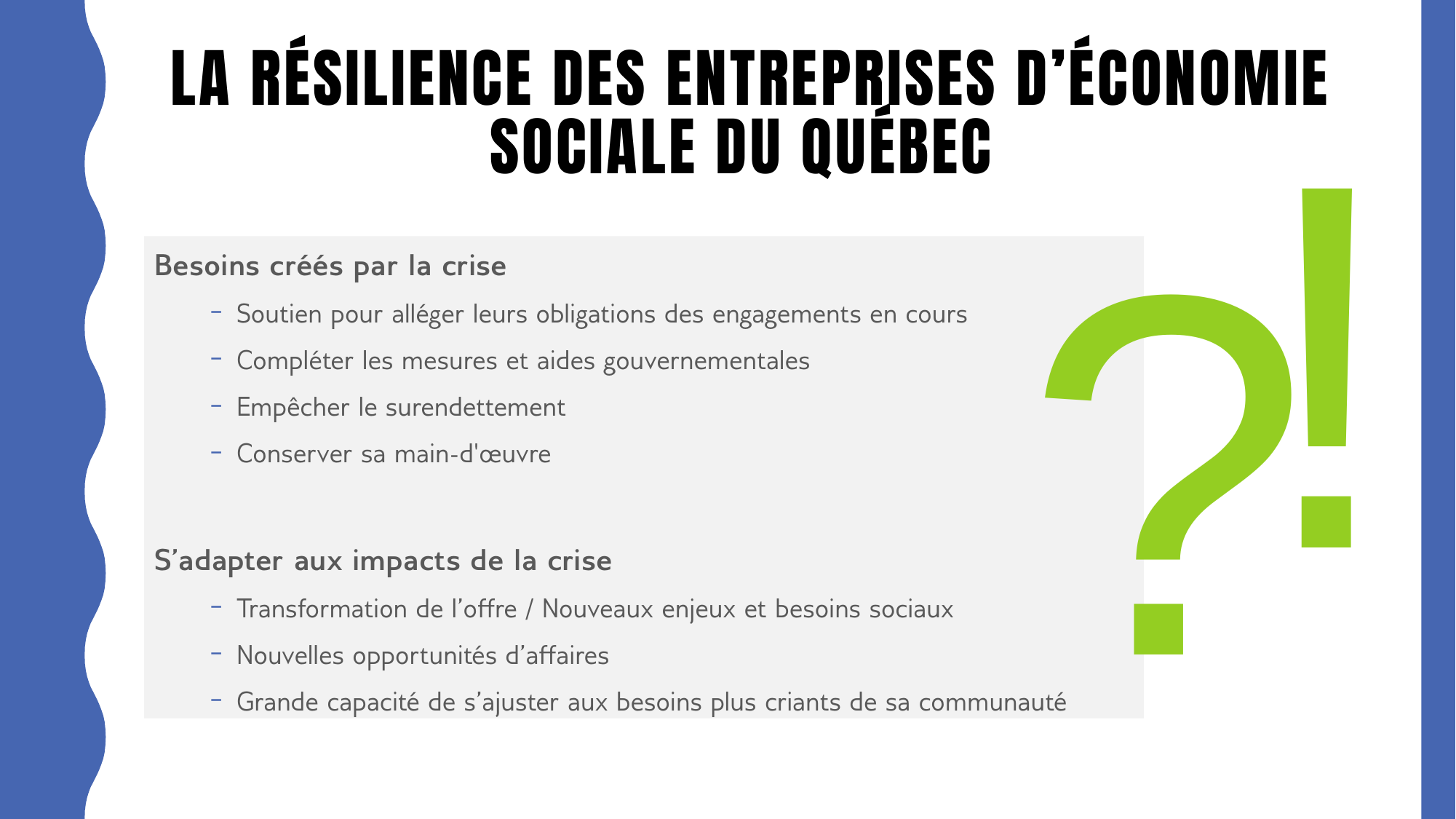

!
# La résilience des entreprises d’Économie Sociale du Québec
?
Besoins créés par la crise
Soutien pour alléger leurs obligations des engagements en cours
Compléter les mesures et aides gouvernementales
Empêcher le surendettement
Conserver sa main-d'œuvre

S’adapter aux impacts de la crise
Transformation de l’offre / Nouveaux enjeux et besoins sociaux
Nouvelles opportunités d’affaires
Grande capacité de s’ajuster aux besoins plus criants de sa communauté